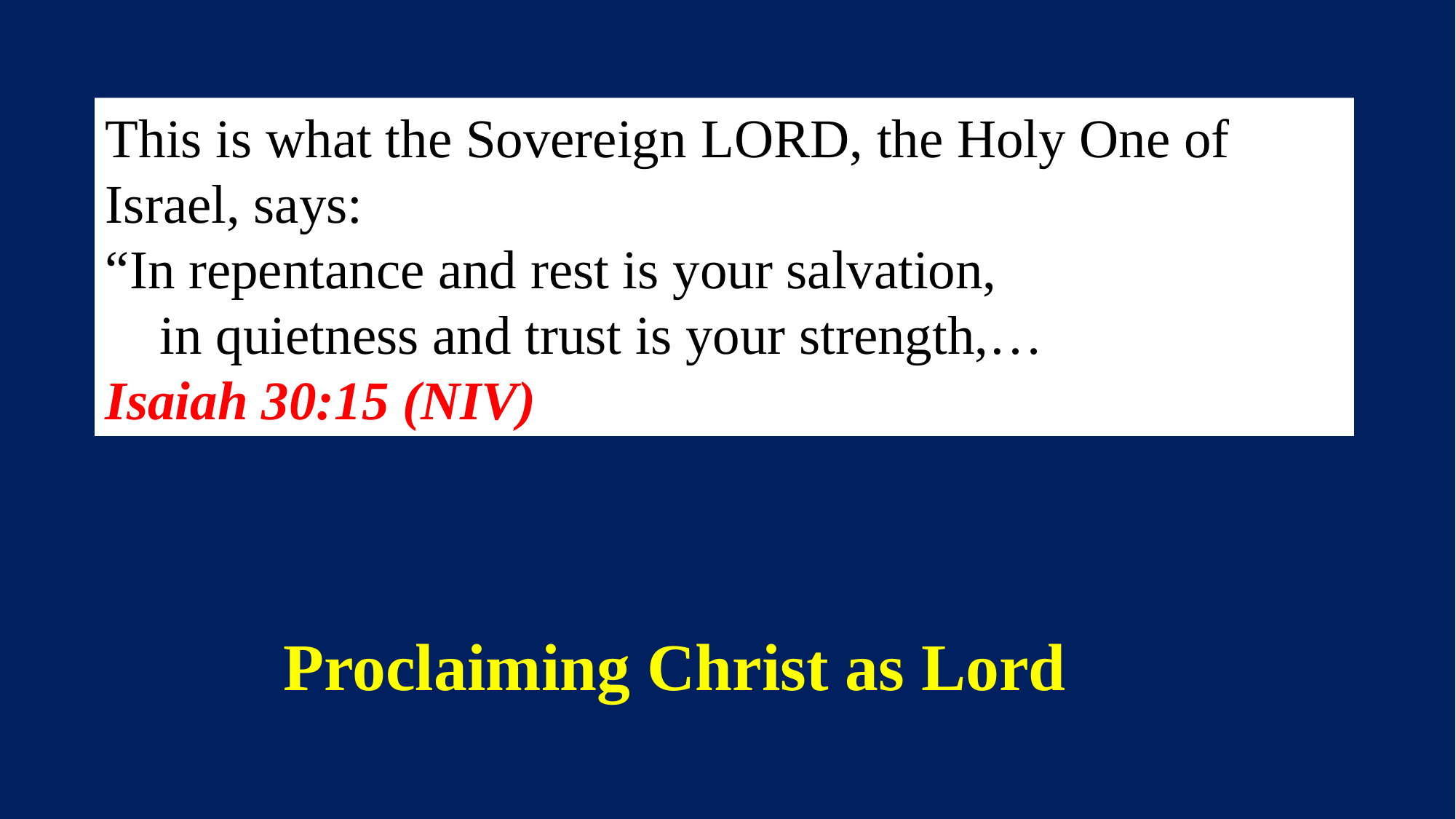

This is what the Sovereign Lord, the Holy One of Israel, says:
“In repentance and rest is your salvation,
    in quietness and trust is your strength,…
Isaiah 30:15 (NIV)
Proclaiming Christ as Lord